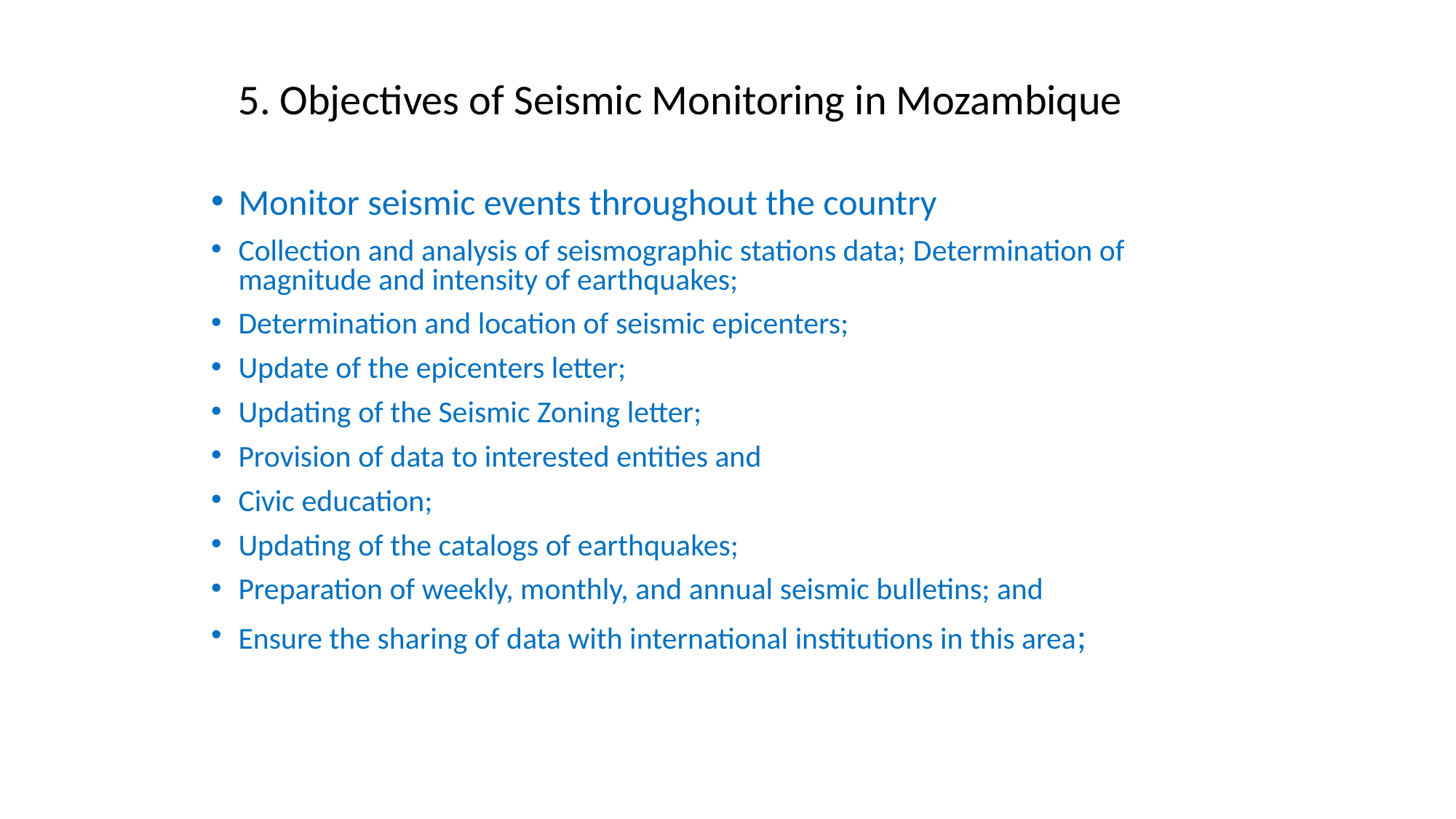

# 5. Objectives of Seismic Monitoring in Mozambique
Monitor seismic events throughout the country
Collection and analysis of seismographic stations data; Determination of magnitude and intensity of earthquakes;
Determination and location of seismic epicenters;
Update of the epicenters letter;
Updating of the Seismic Zoning letter;
Provision of data to interested entities and
Civic education;
Updating of the catalogs of earthquakes;
Preparation of weekly, monthly, and annual seismic bulletins; and
Ensure the sharing of data with international institutions in this area;